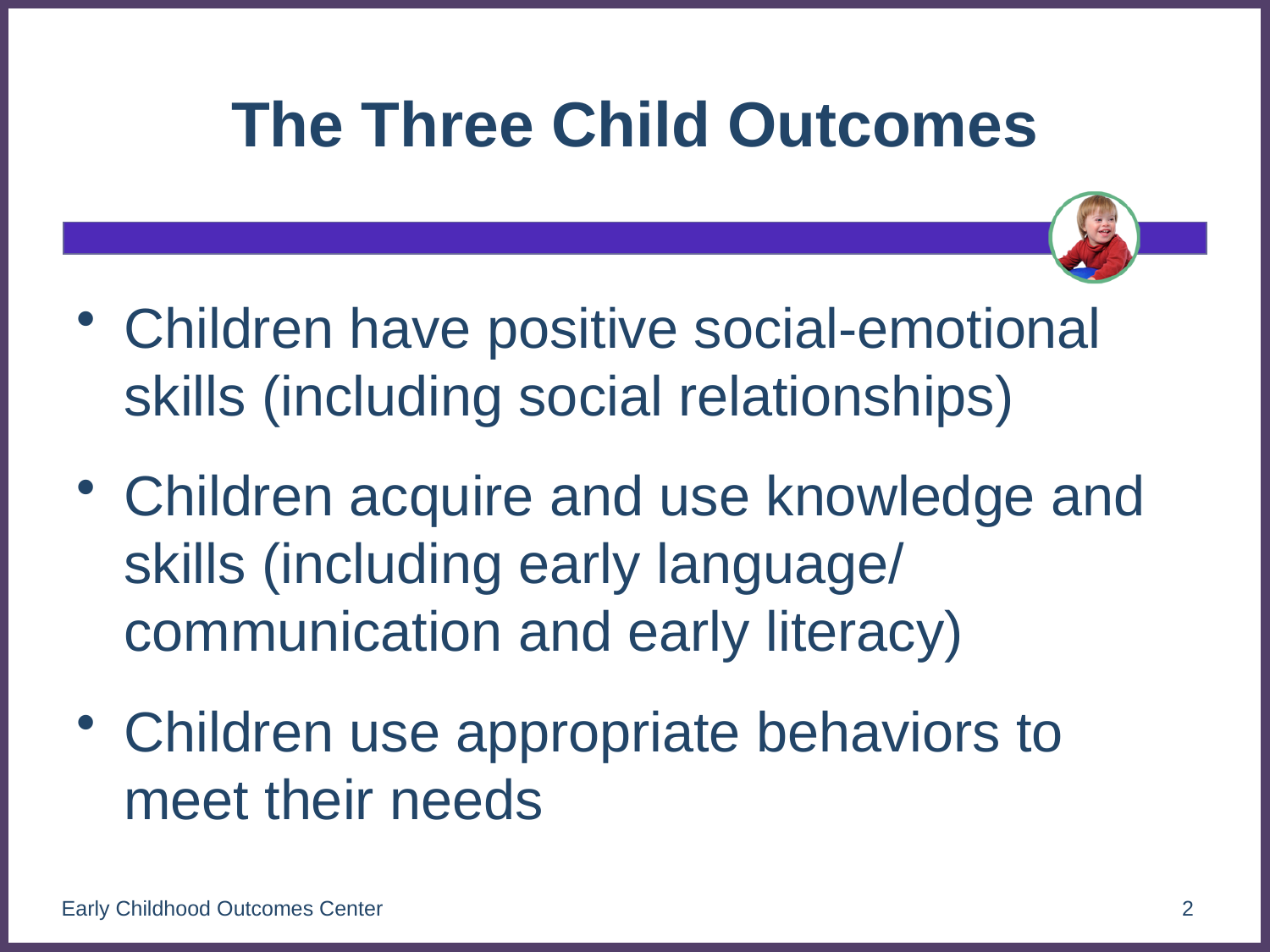

# The Three Child Outcomes
Children have positive social-emotional skills (including social relationships)
Children acquire and use knowledge and skills (including early language/ communication and early literacy)
Children use appropriate behaviors to meet their needs
Early Childhood Outcomes Center
2